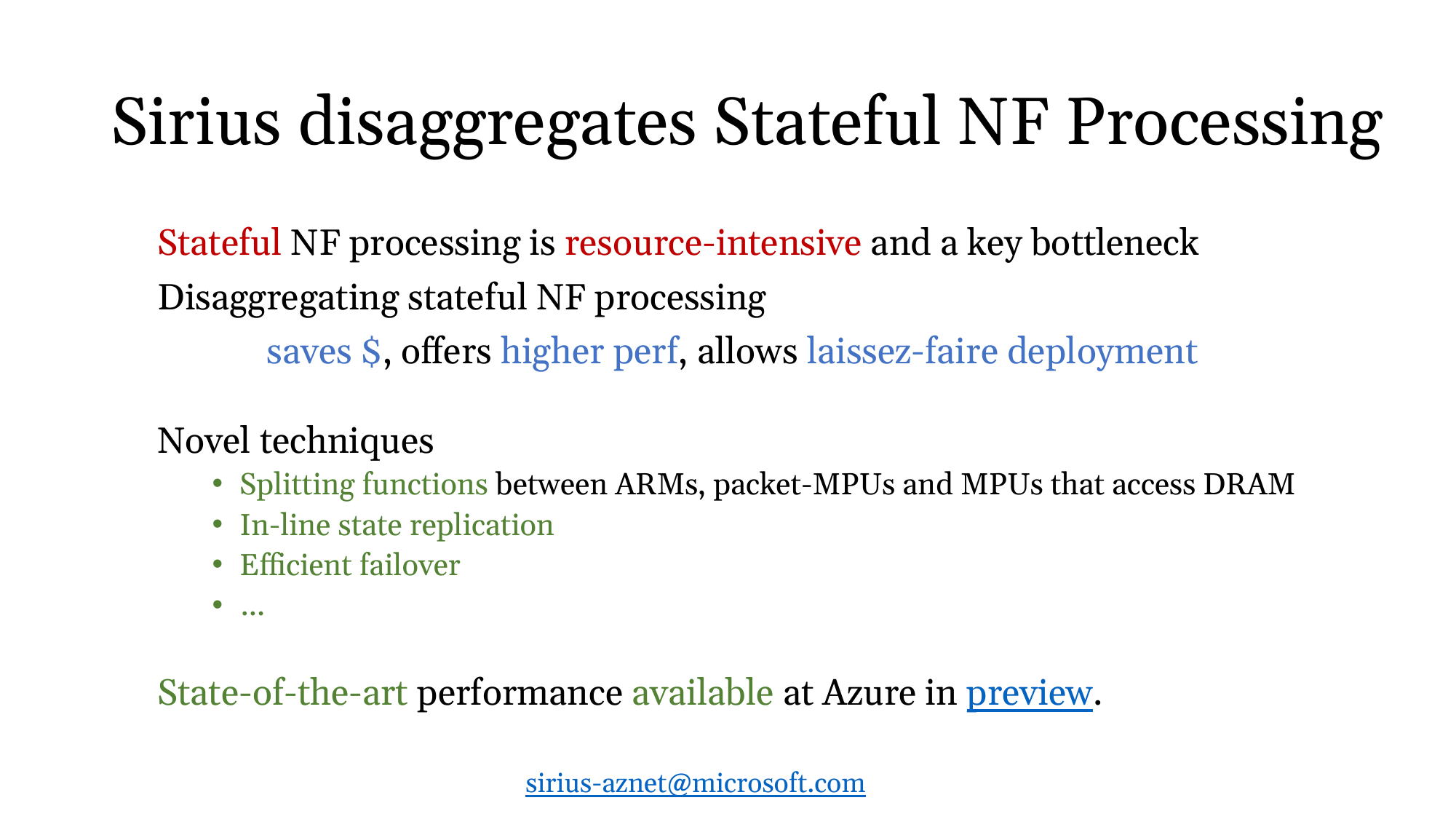

# Sirius disaggregates Stateful NF Processing
Stateful NF processing is resource-intensive and a key bottleneck
Disaggregating stateful NF processing
	saves $, offers higher perf, allows laissez-faire deployment

Novel techniques
Splitting functions between ARMs, packet-MPUs and MPUs that access DRAM
In-line state replication
Efficient failover
…

State-of-the-art performance available at Azure in preview.

sirius-aznet@microsoft.com